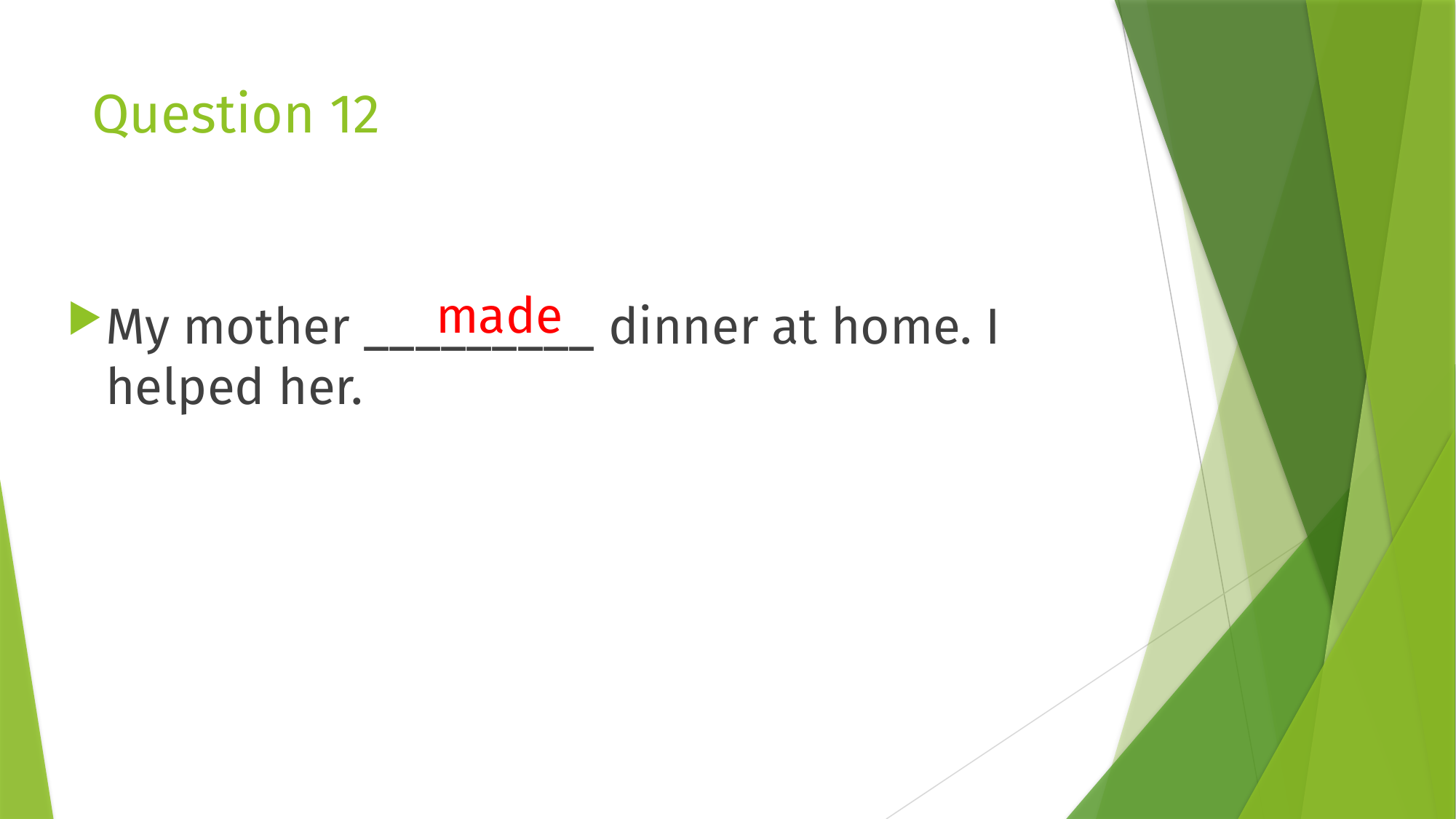

# Question 12
made
My mother _________ dinner at home. I helped her.